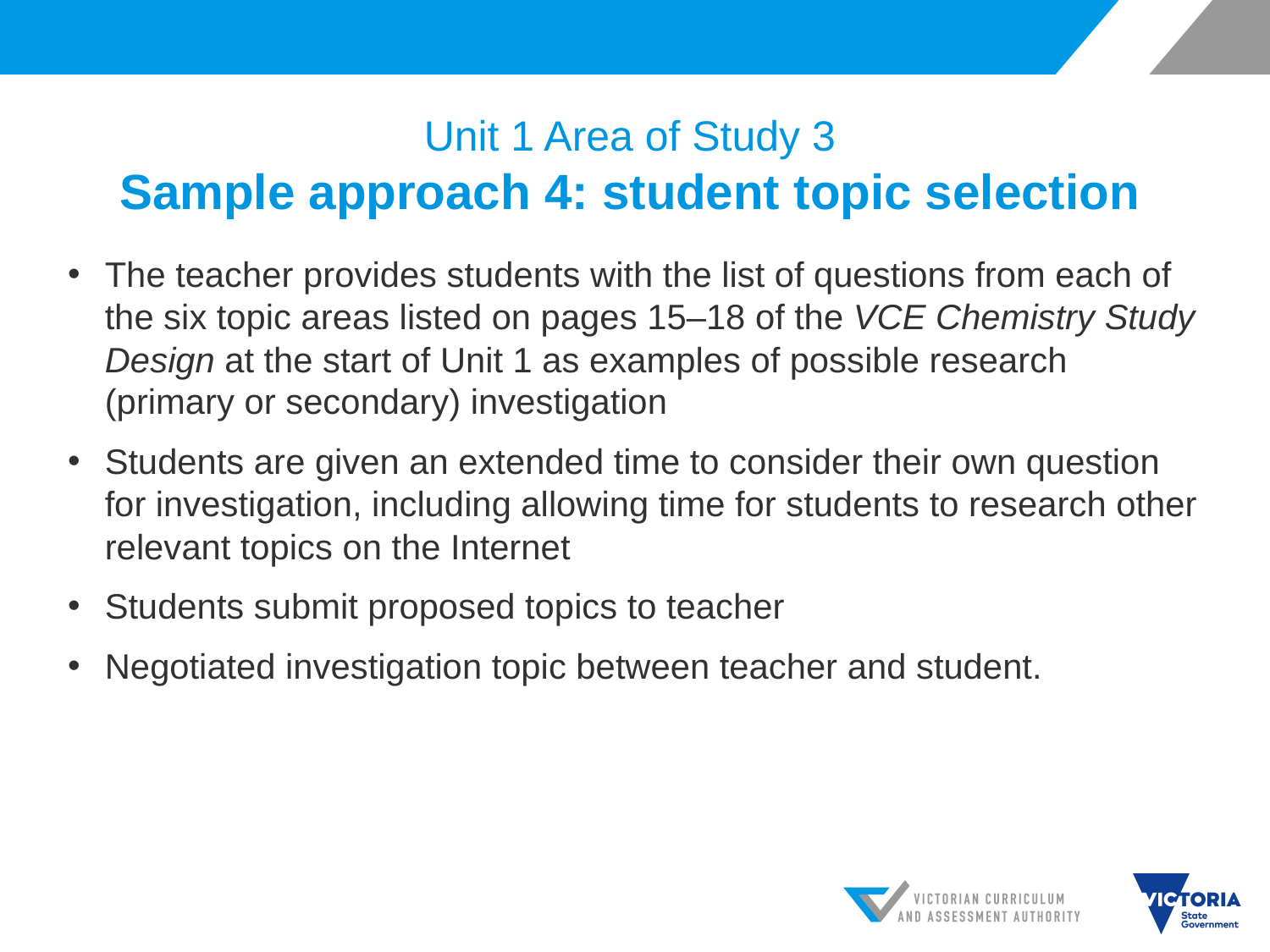

# Unit 1 Area of Study 3 Sample approach 4: student topic selection
The teacher provides students with the list of questions from each of the six topic areas listed on pages 15–18 of the VCE Chemistry Study Design at the start of Unit 1 as examples of possible research (primary or secondary) investigation
Students are given an extended time to consider their own question for investigation, including allowing time for students to research other relevant topics on the Internet
Students submit proposed topics to teacher
Negotiated investigation topic between teacher and student.